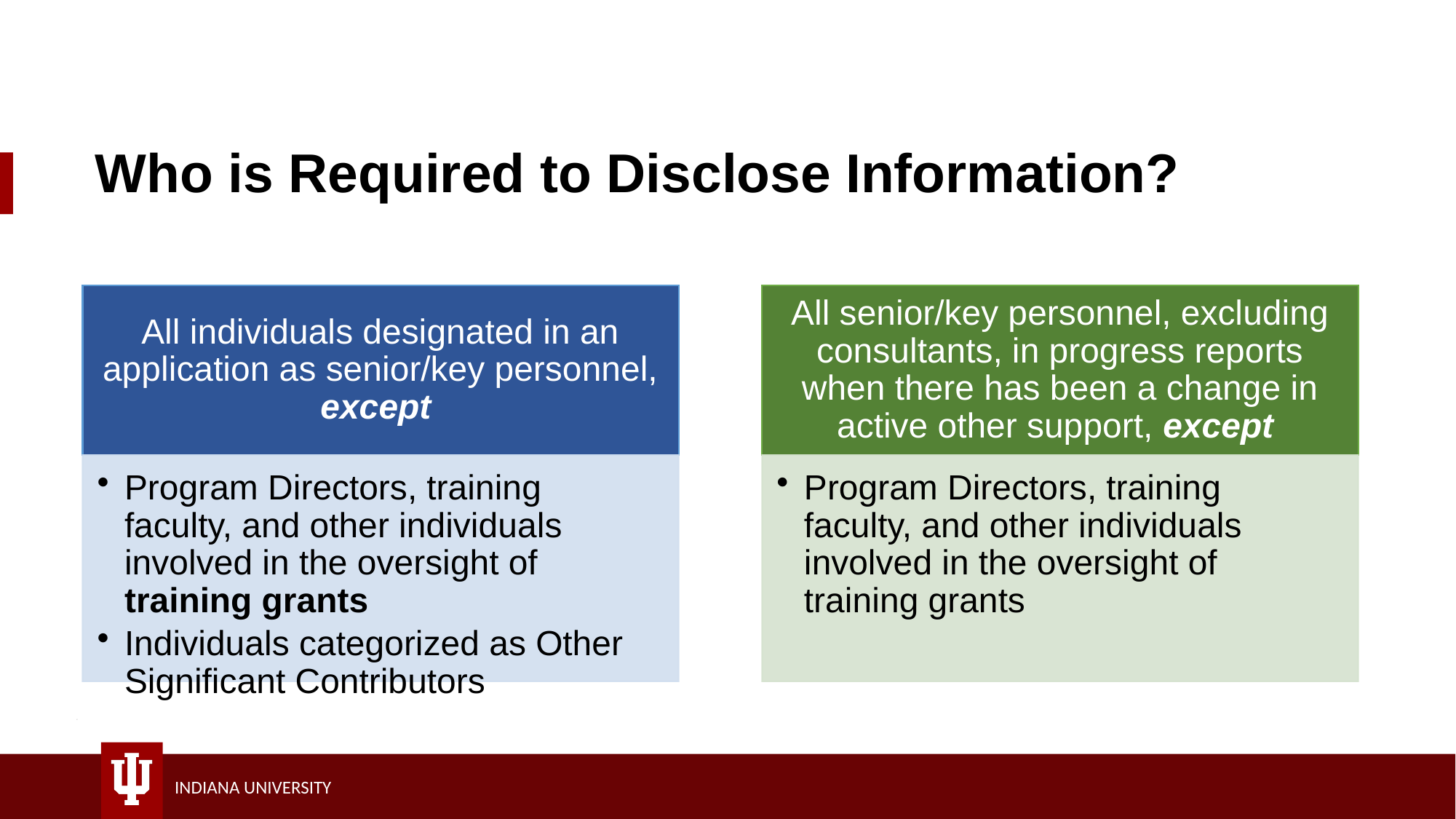

# Who is Required to Disclose Information?
All individuals designated in an application as senior/key personnel, except
Program Directors, training faculty, and other individuals involved in the oversight of training grants
Individuals categorized as Other Significant Contributors
All senior/key personnel, excluding consultants, in progress reports when there has been a change in active other support, except
Program Directors, training faculty, and other individuals involved in the oversight of training grants